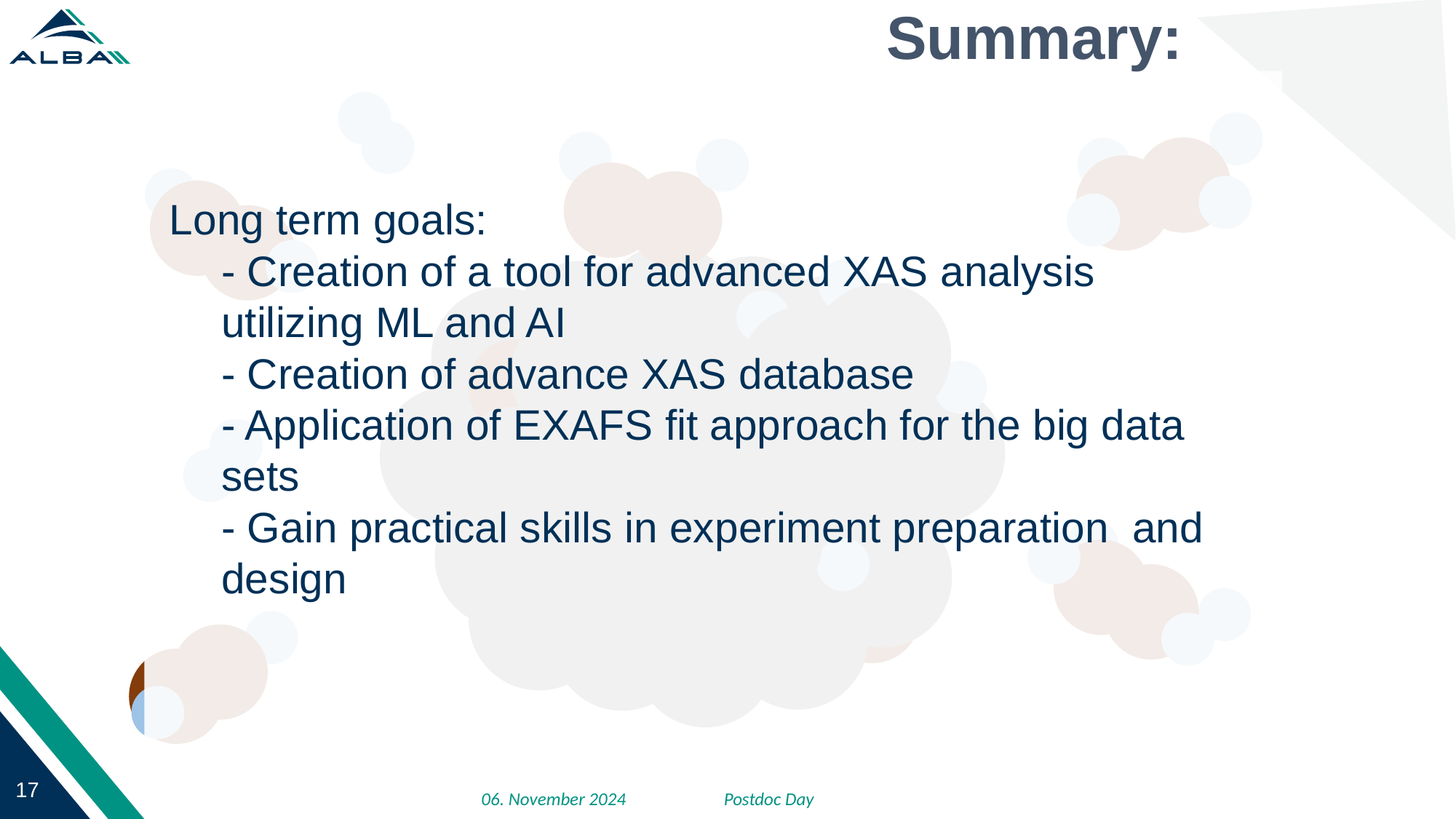

# Summary:

Long term goals:
- Creation of a tool for advanced XAS analysis    utilizing ML and AI
- Creation of advance XAS database
- Application of EXAFS fit approach for the big data sets
- Gain practical skills in experiment preparation  and design

17
06. November 2024
Postdoc Day